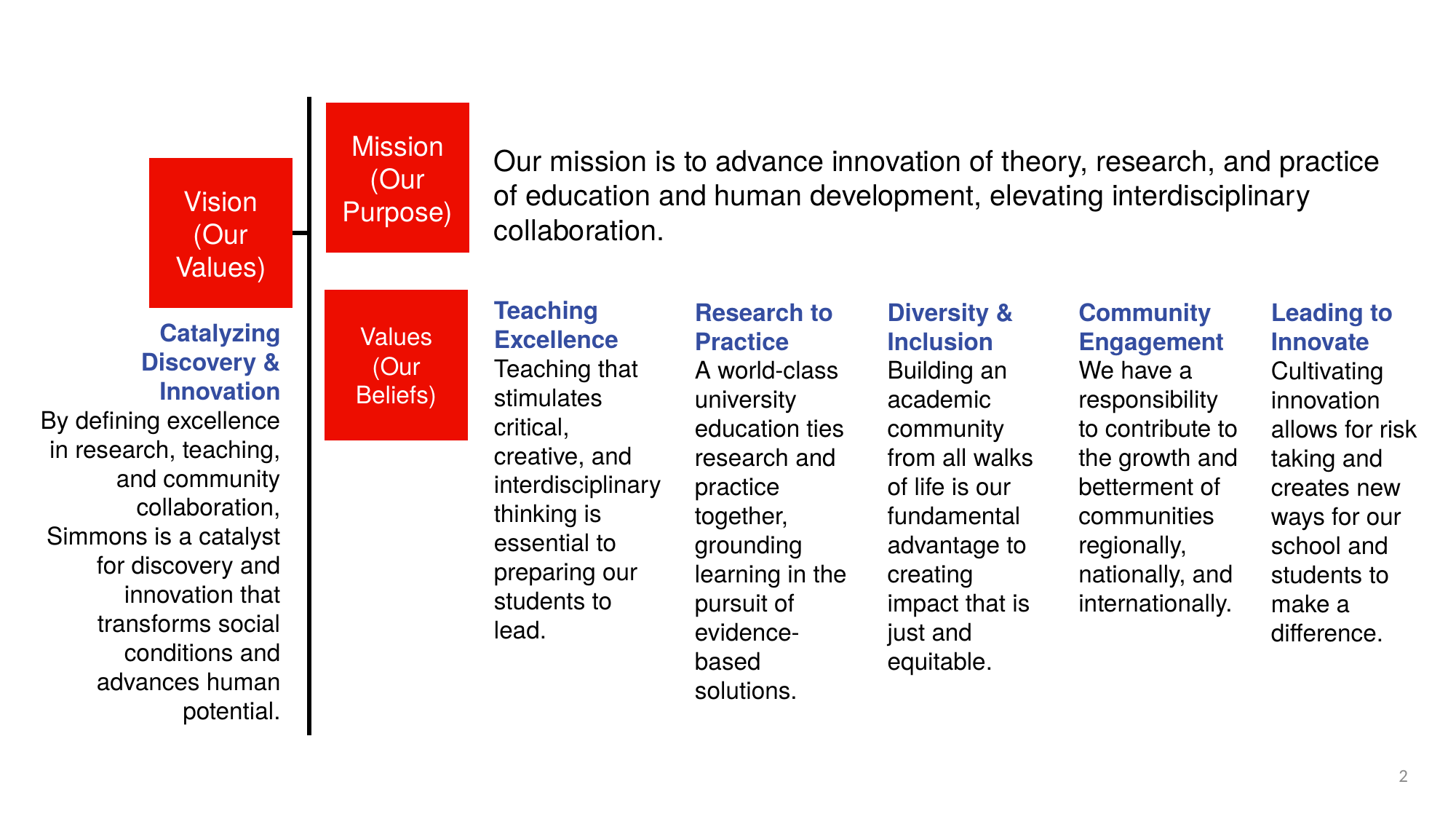

Mission (Our Purpose)
Our mission is to advance innovation of theory, research, and practice of education and human development, elevating interdisciplinary collaboration.
Vision (Our Values)

Catalyzing
Discovery & Innovation
By defining excellence in research, teaching, and community collaboration, Simmons is a catalyst for discovery and innovation that transforms social conditions and advances human potential.
Teaching Excellence
Teaching that stimulates critical, creative, and interdisciplinary thinking is essential to preparing our students to lead.
Values (Our Beliefs)
Diversity & Inclusion
Building an academic community from all walks of life is our fundamental advantage to creating impact that is just and equitable.
Research to Practice
A world-class university education ties research and practice together, grounding learning in the pursuit of evidence-based solutions.
Community Engagement
We have a responsibility to contribute to the growth and betterment of communities regionally, nationally, and internationally.
Leading to Innovate
Cultivating innovation allows for risk taking and creates new ways for our school and students to make a difference.
2